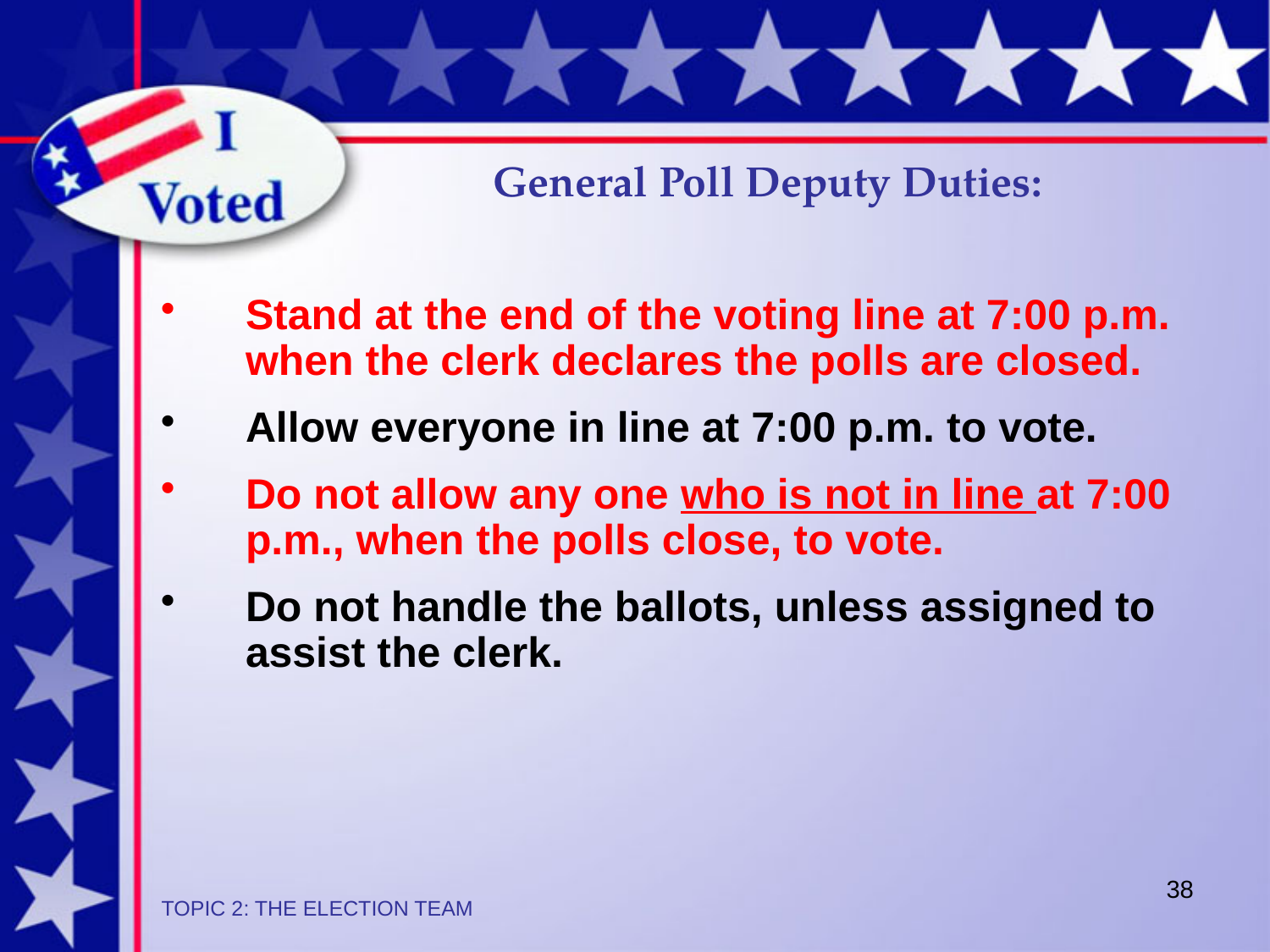

General Poll Deputy Duties:

Stand at the end of the voting line at 7:00 p.m. when the clerk declares the polls are closed.
Allow everyone in line at 7:00 p.m. to vote.
Do not allow any one who is not in line at 7:00 p.m., when the polls close, to vote.
Do not handle the ballots, unless assigned to assist the clerk.
38
TOPIC 2: THE ELECTION TEAM